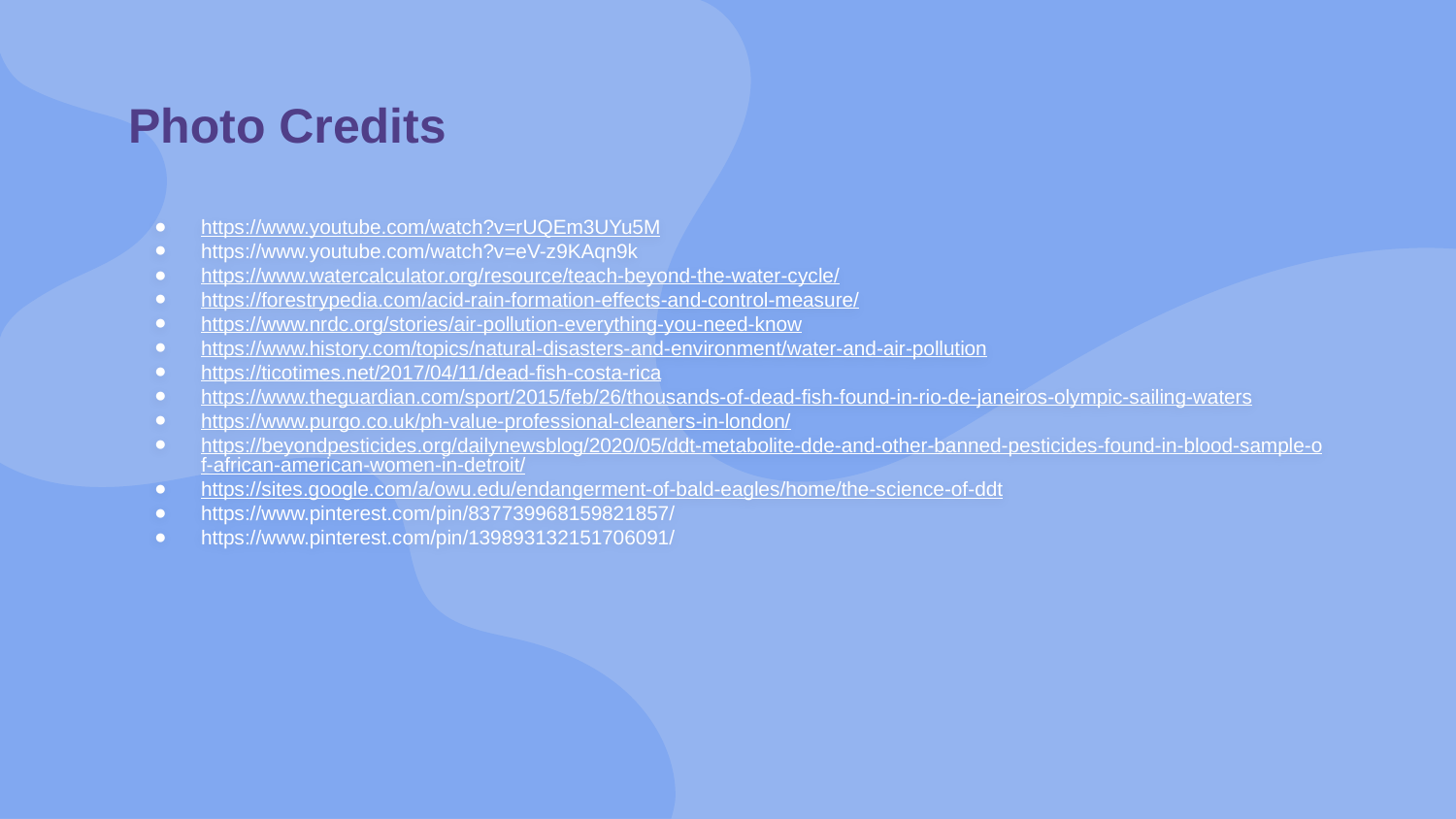

# Photo Credits
https://www.youtube.com/watch?v=rUQEm3UYu5M
https://www.youtube.com/watch?v=eV-z9KAqn9k
https://www.watercalculator.org/resource/teach-beyond-the-water-cycle/
https://forestrypedia.com/acid-rain-formation-effects-and-control-measure/
https://www.nrdc.org/stories/air-pollution-everything-you-need-know
https://www.history.com/topics/natural-disasters-and-environment/water-and-air-pollution
https://ticotimes.net/2017/04/11/dead-fish-costa-rica
https://www.theguardian.com/sport/2015/feb/26/thousands-of-dead-fish-found-in-rio-de-janeiros-olympic-sailing-waters
https://www.purgo.co.uk/ph-value-professional-cleaners-in-london/
https://beyondpesticides.org/dailynewsblog/2020/05/ddt-metabolite-dde-and-other-banned-pesticides-found-in-blood-sample-of-african-american-women-in-detroit/
https://sites.google.com/a/owu.edu/endangerment-of-bald-eagles/home/the-science-of-ddt
https://www.pinterest.com/pin/837739968159821857/
https://www.pinterest.com/pin/139893132151706091/